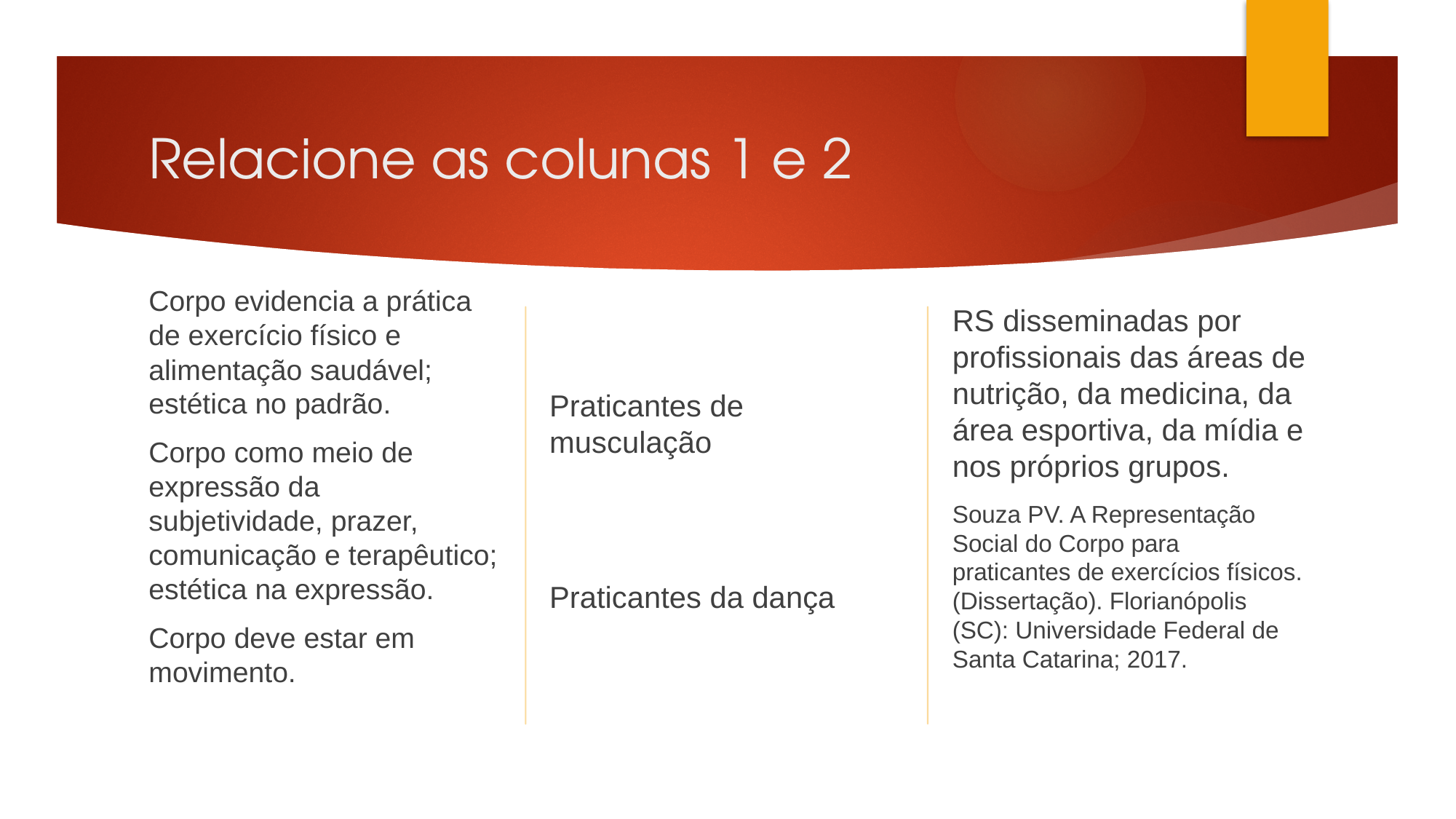

# Relacione as colunas 1 e 2
Corpo evidencia a prática de exercício físico e alimentação saudável; estética no padrão.
Corpo como meio de expressão da subjetividade, prazer, comunicação e terapêutico; estética na expressão.
Corpo deve estar em movimento.

Praticantes de musculação

Praticantes da dança

RS disseminadas por profissionais das áreas de nutrição, da medicina, da área esportiva, da mídia e nos próprios grupos.
Souza PV. A Representação Social do Corpo para
praticantes de exercícios físicos. (Dissertação). Florianópolis (SC): Universidade Federal de Santa Catarina; 2017.